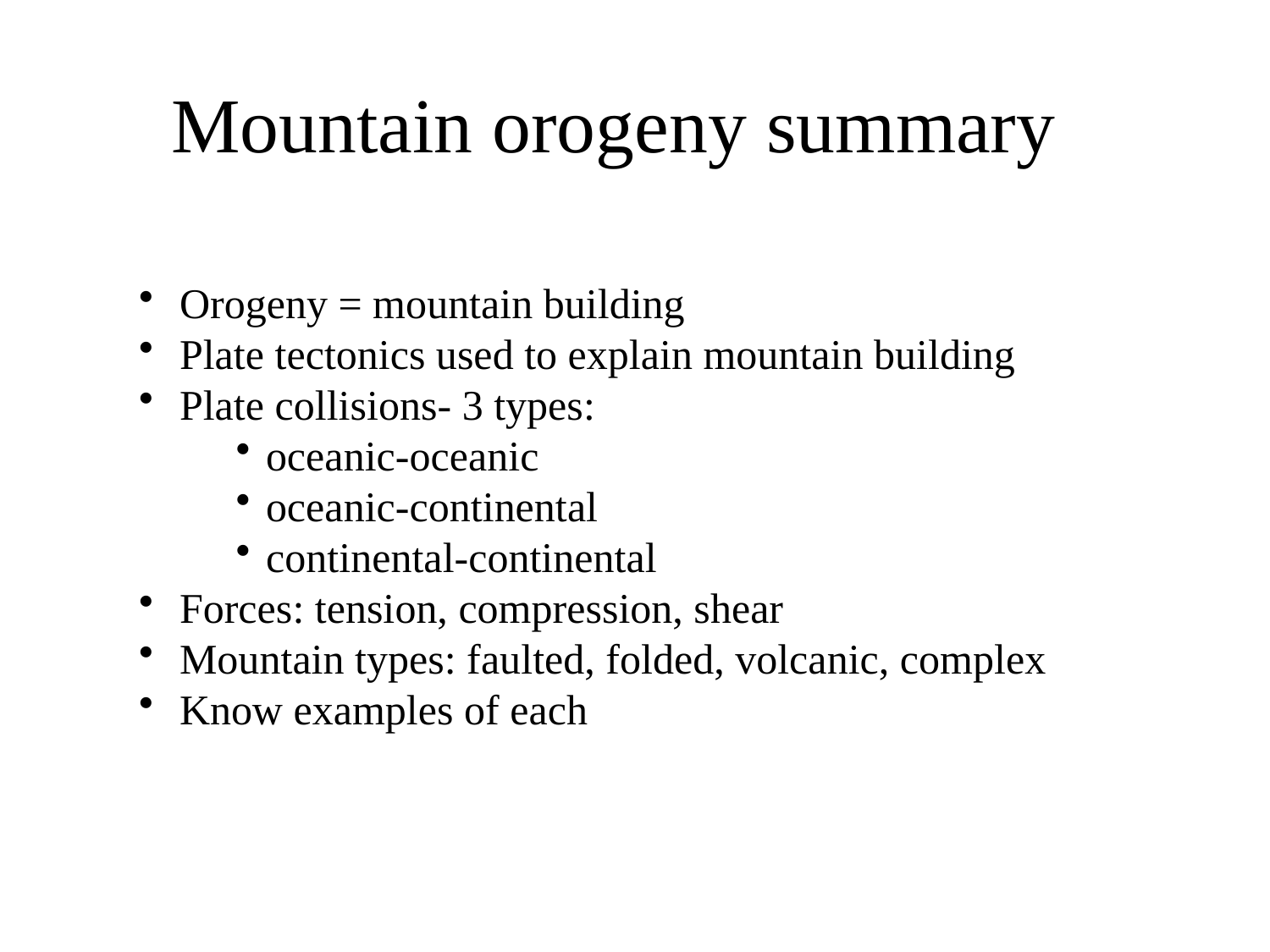

# Mountain orogeny summary
 Orogeny = mountain building
 Plate tectonics used to explain mountain building
 Plate collisions- 3 types:
oceanic-oceanic
oceanic-continental
continental-continental
 Forces: tension, compression, shear
 Mountain types: faulted, folded, volcanic, complex
 Know examples of each